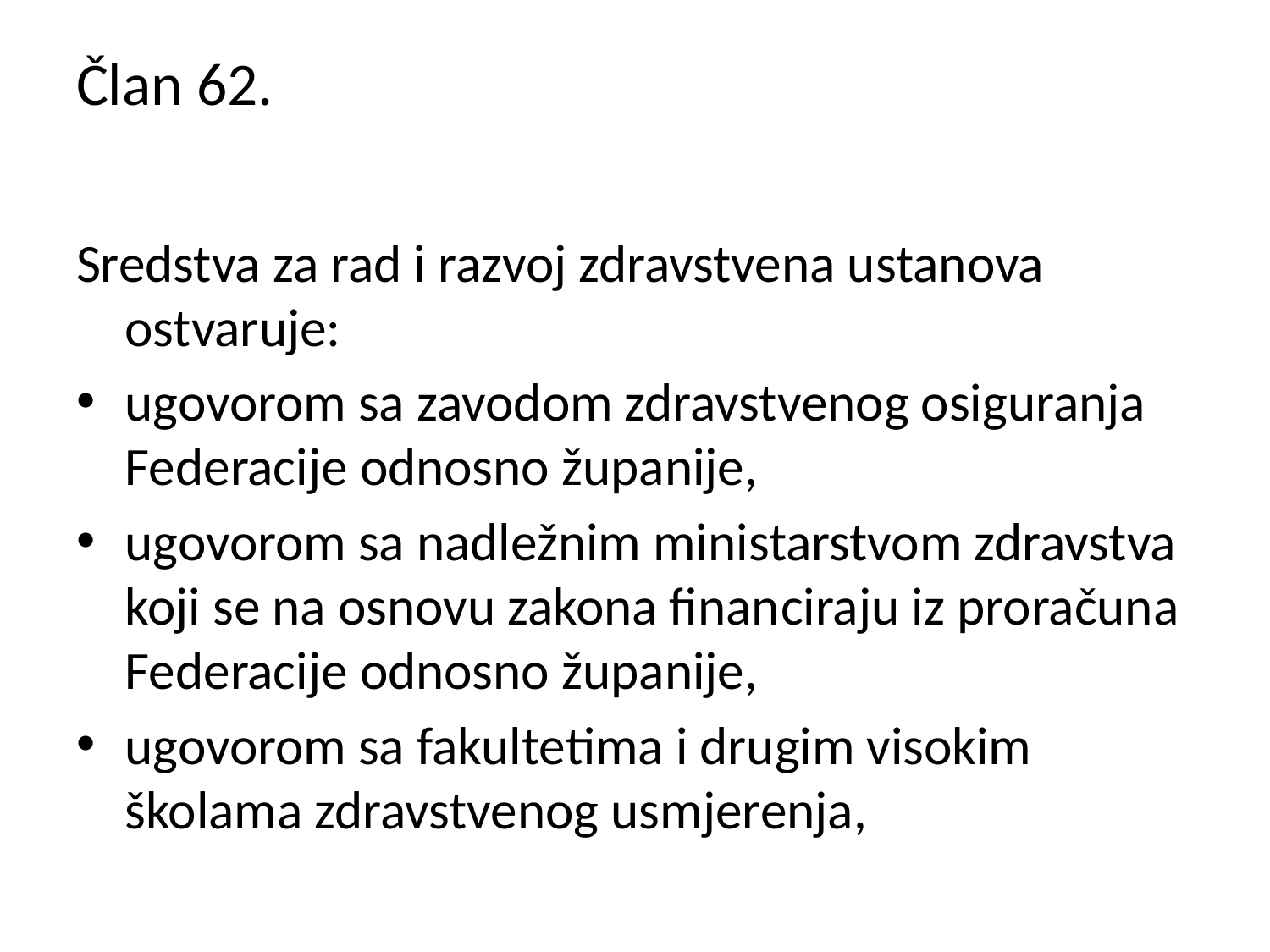

# Član 62.
Sredstva za rad i razvoj zdravstvena ustanova ostvaruje:
ugovorom sa zavodom zdravstvenog osiguranja Federacije odnosno županije,
ugovorom sa nadležnim ministarstvom zdravstva koji se na osnovu zakona financiraju iz proračuna Federacije odnosno županije,
ugovorom sa fakultetima i drugim visokim školama zdravstvenog usmjerenja,